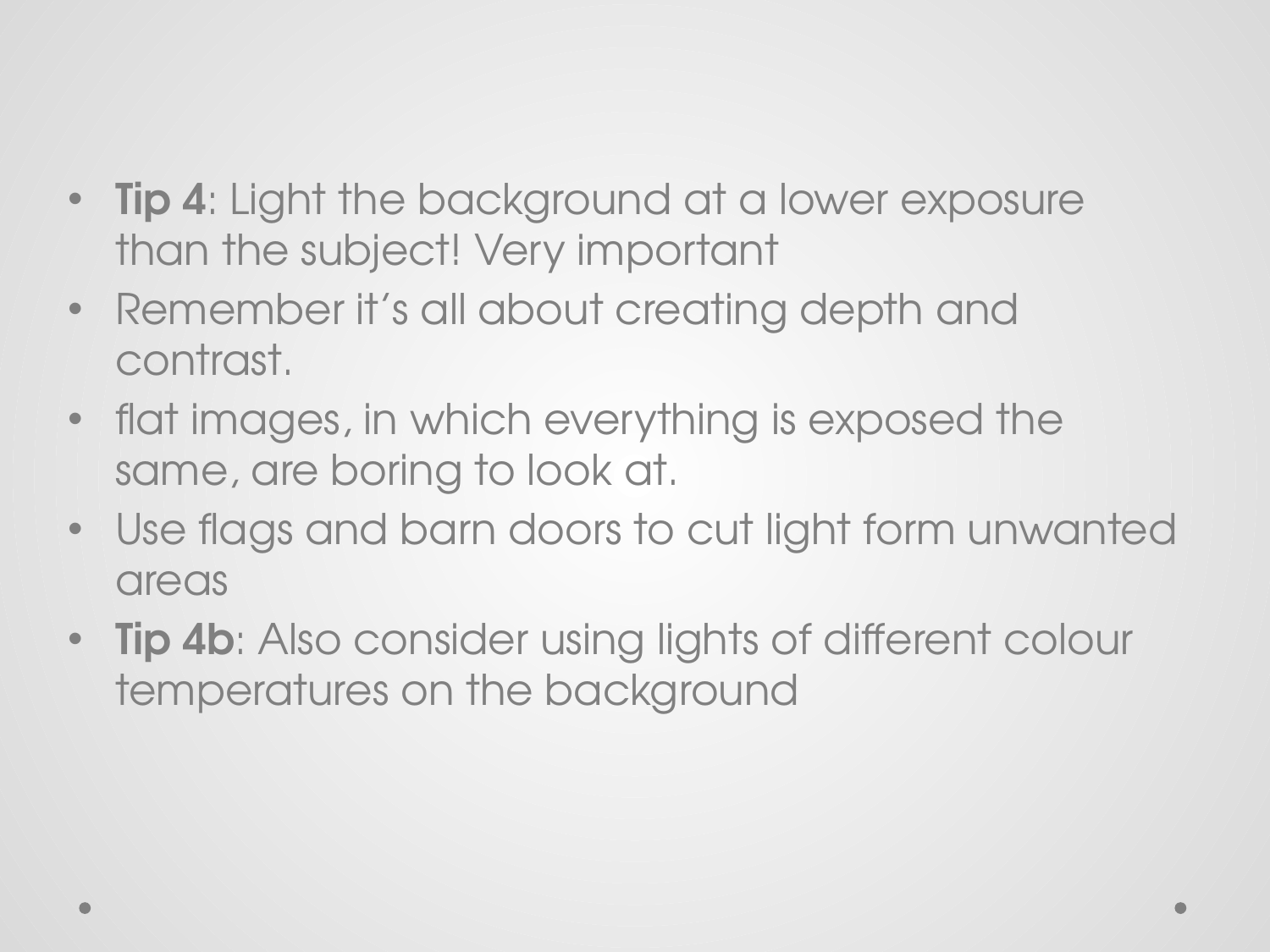

# Background light
Tip 4: Light the background at a lower exposure than the subject! Very important
Remember it’s all about creating depth and contrast.
flat images, in which everything is exposed the same, are boring to look at.
Use flags and barn doors to cut light form unwanted areas
Tip 4b: Also consider using lights of different colour temperatures on the background